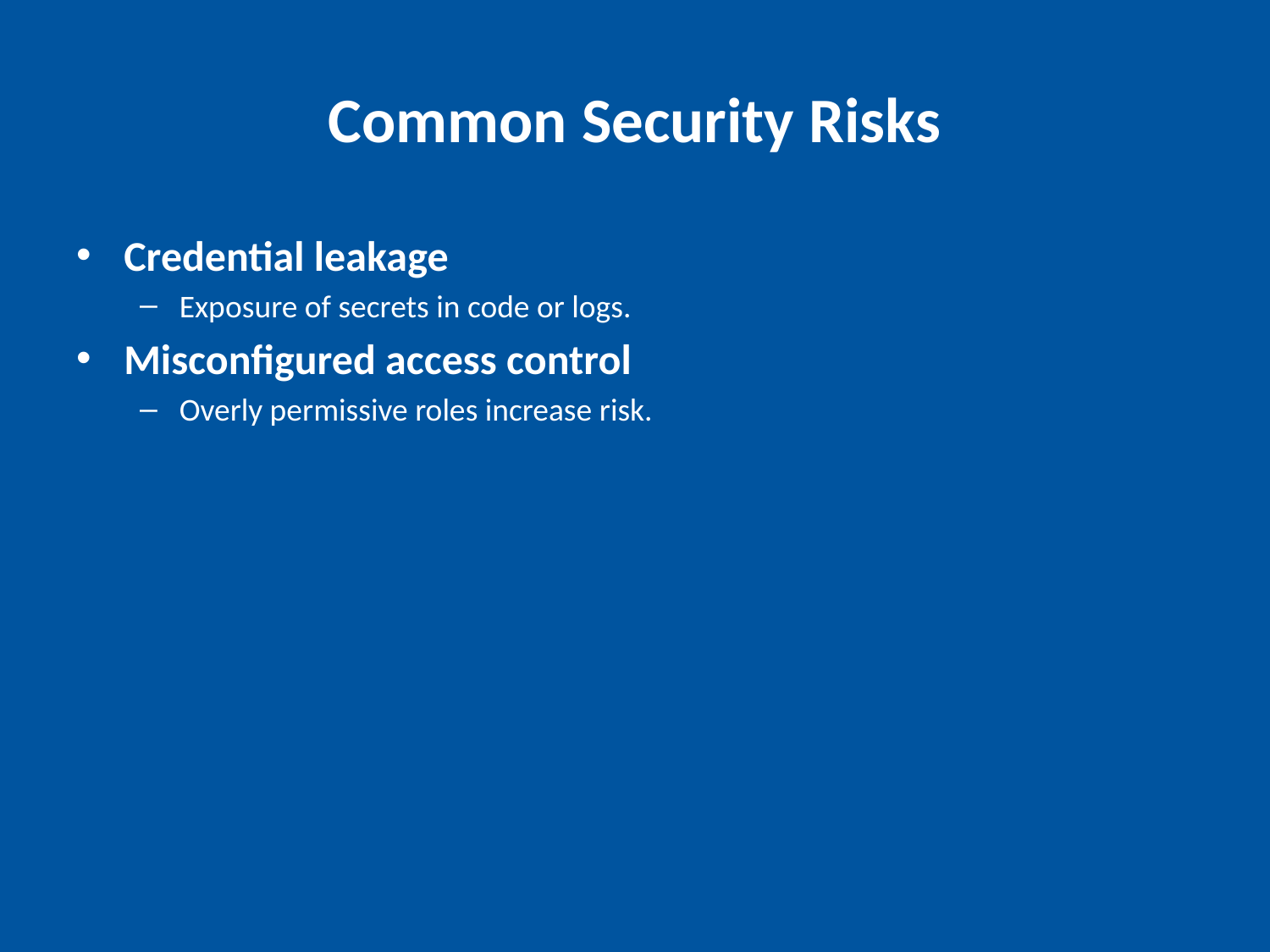

# Common Security Risks
Credential leakage
Exposure of secrets in code or logs.
Misconfigured access control
Overly permissive roles increase risk.